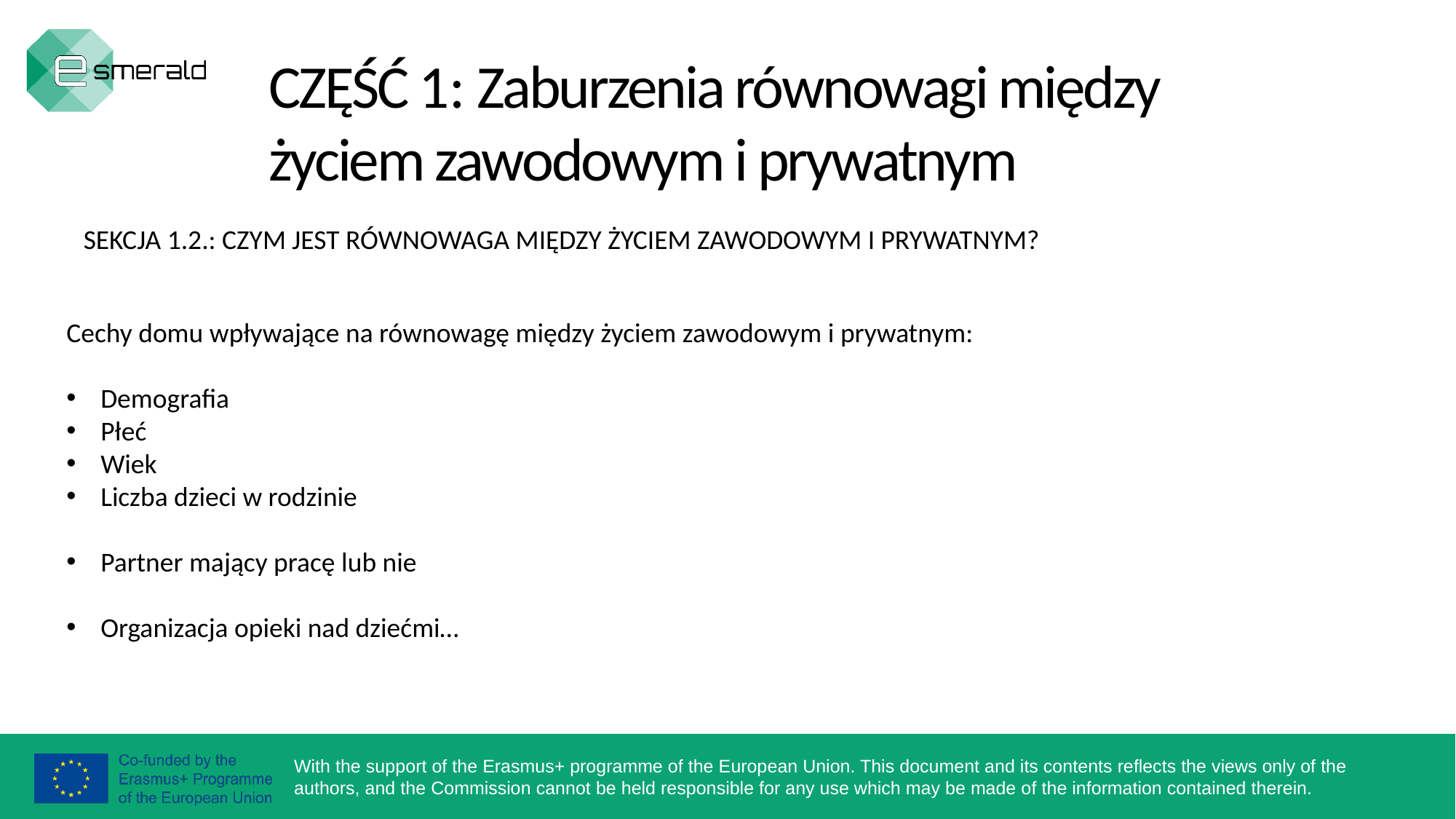

CZĘŚĆ 1: Zaburzenia równowagi między życiem zawodowym i prywatnym
SEKCJA 1.2.: CZYM JEST RÓWNOWAGA MIĘDZY ŻYCIEM ZAWODOWYM I PRYWATNYM?
Cechy domu wpływające na równowagę między życiem zawodowym i prywatnym:

Demografia
Płeć
Wiek
Liczba dzieci w rodzinie

Partner mający pracę lub nie

Organizacja opieki nad dziećmi…